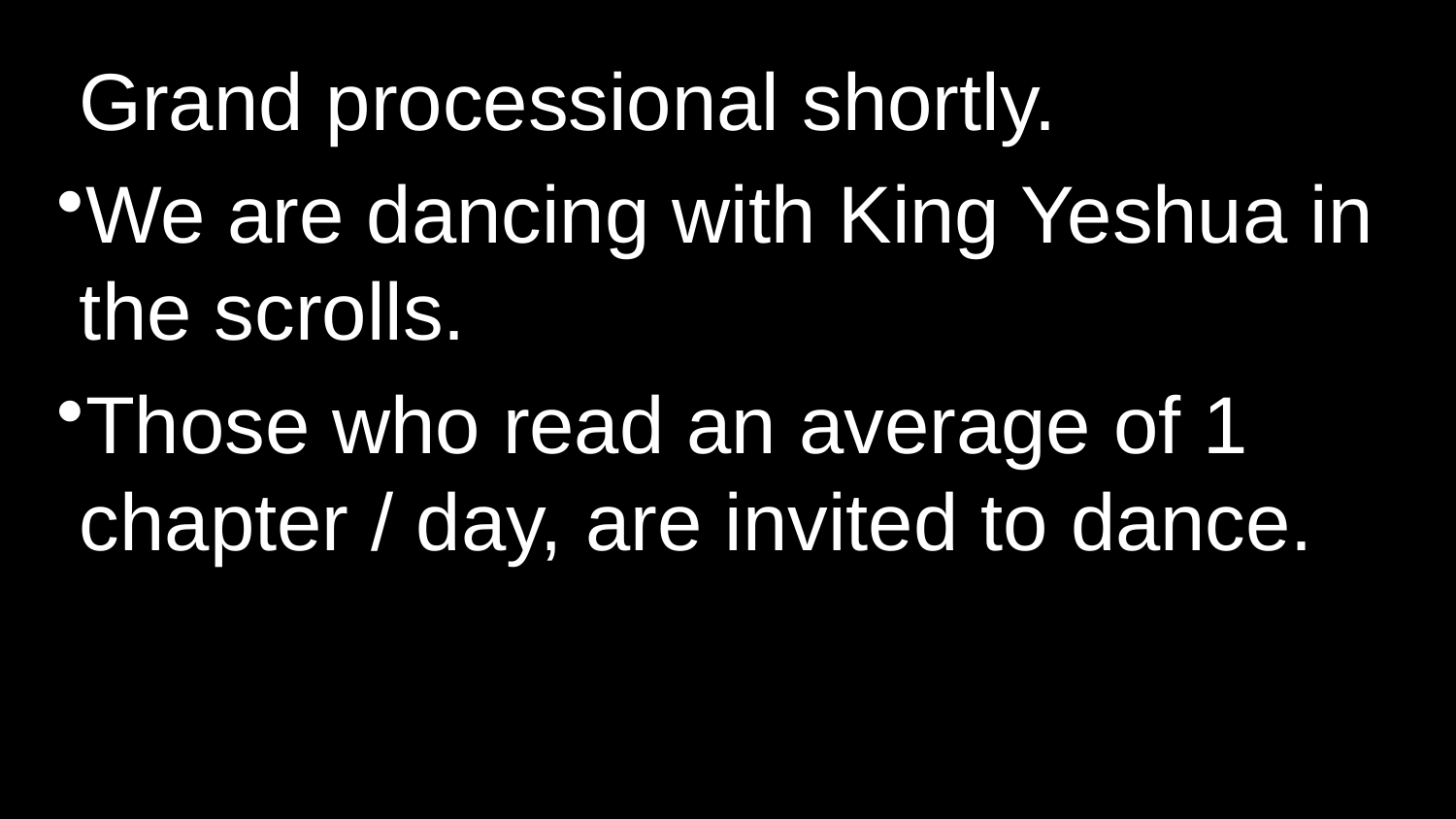

Grand processional shortly.
We are dancing with King Yeshua in the scrolls.
Those who read an average of 1 chapter / day, are invited to dance.